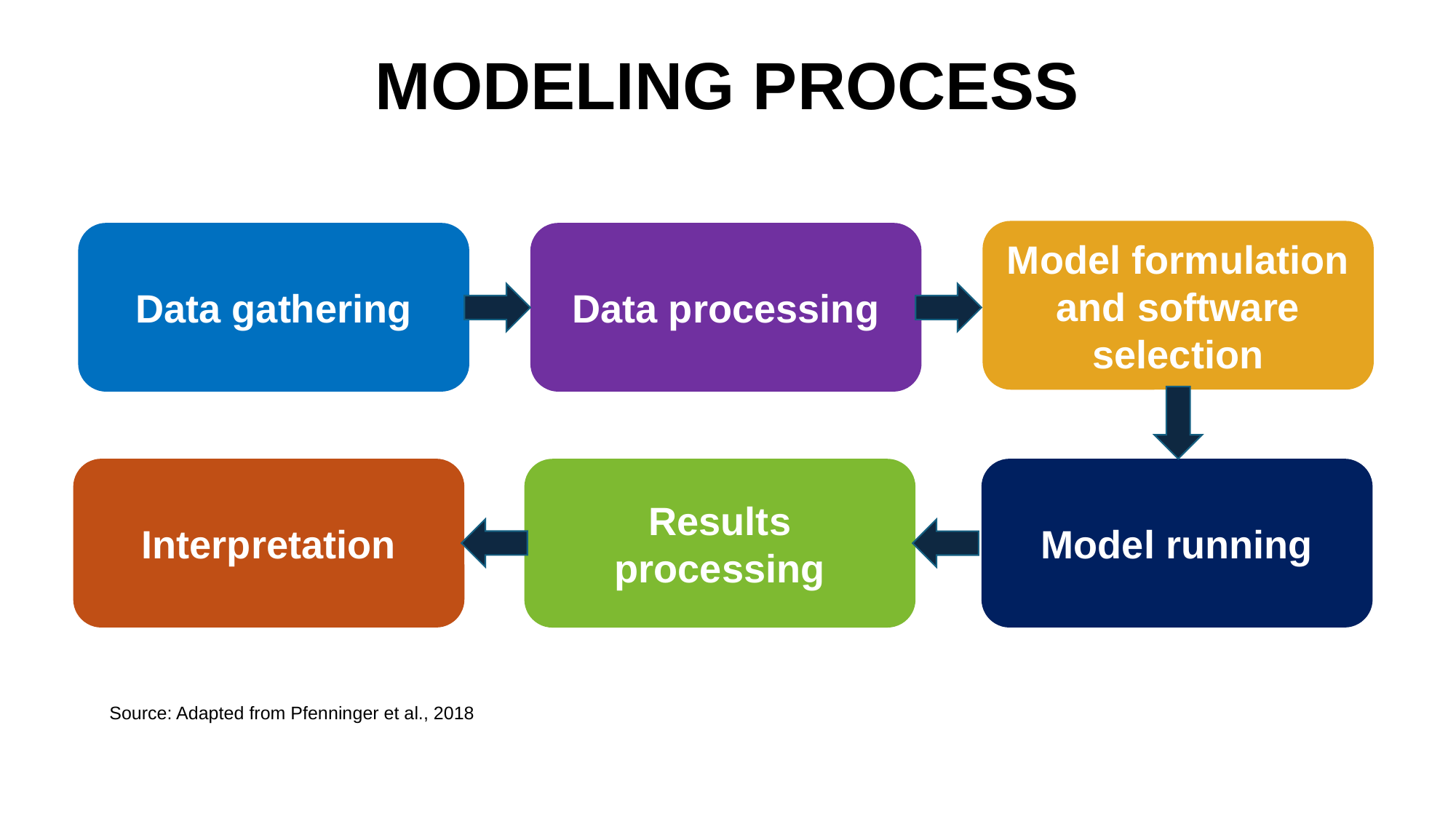

MODELING PROCESS
Model formulation and software selection
Data gathering
Data processing

Interpretation
Model running
Results processing

Source: Adapted from Pfenninger et al., 2018